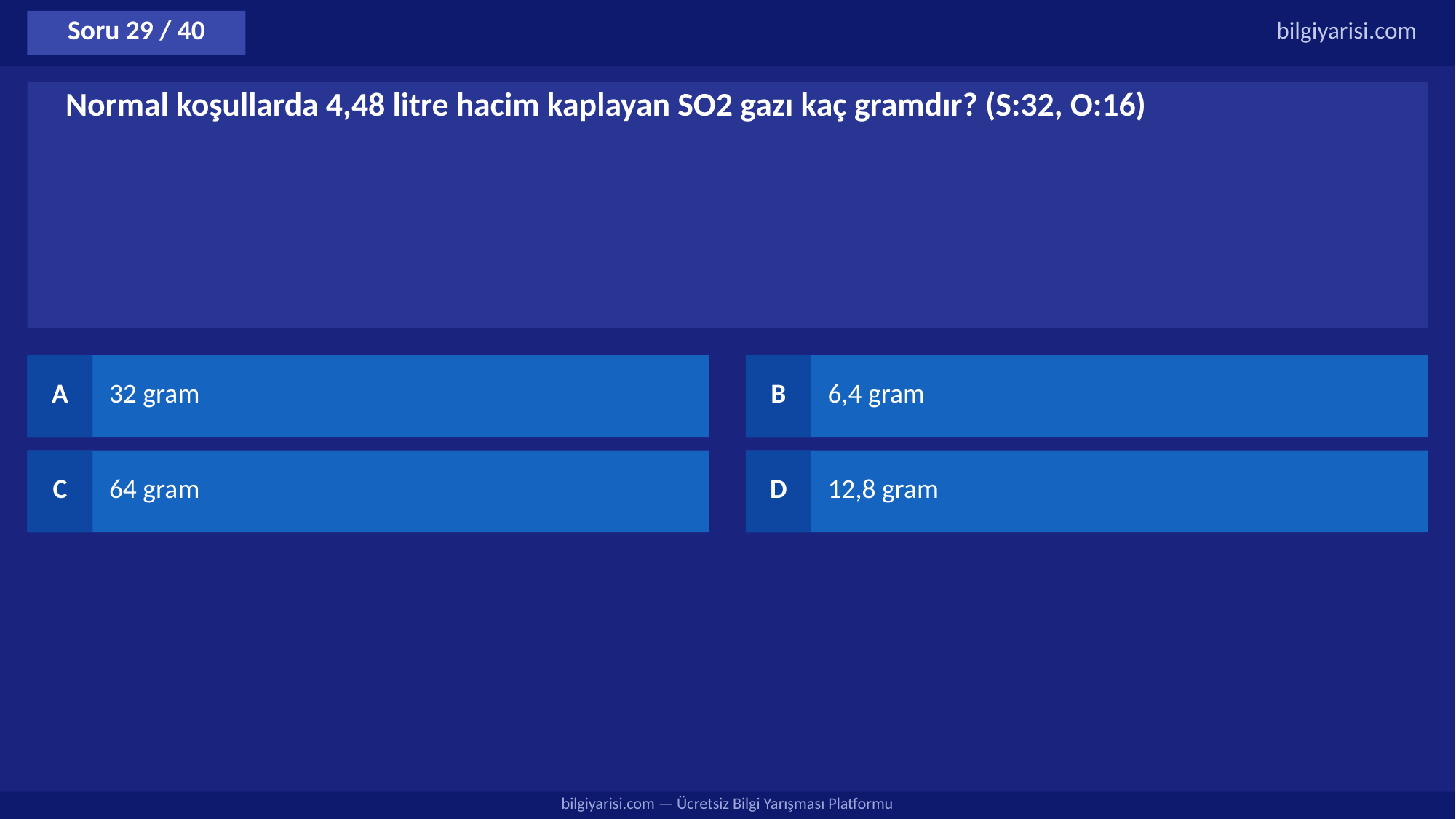

Soru 29 / 40
bilgiyarisi.com

Normal koşullarda 4,48 litre hacim kaplayan SO2 gazı kaç gramdır? (S:32, O:16)

A
32 gram

B
6,4 gram

C
64 gram

D
12,8 gram
bilgiyarisi.com — Ücretsiz Bilgi Yarışması Platformu